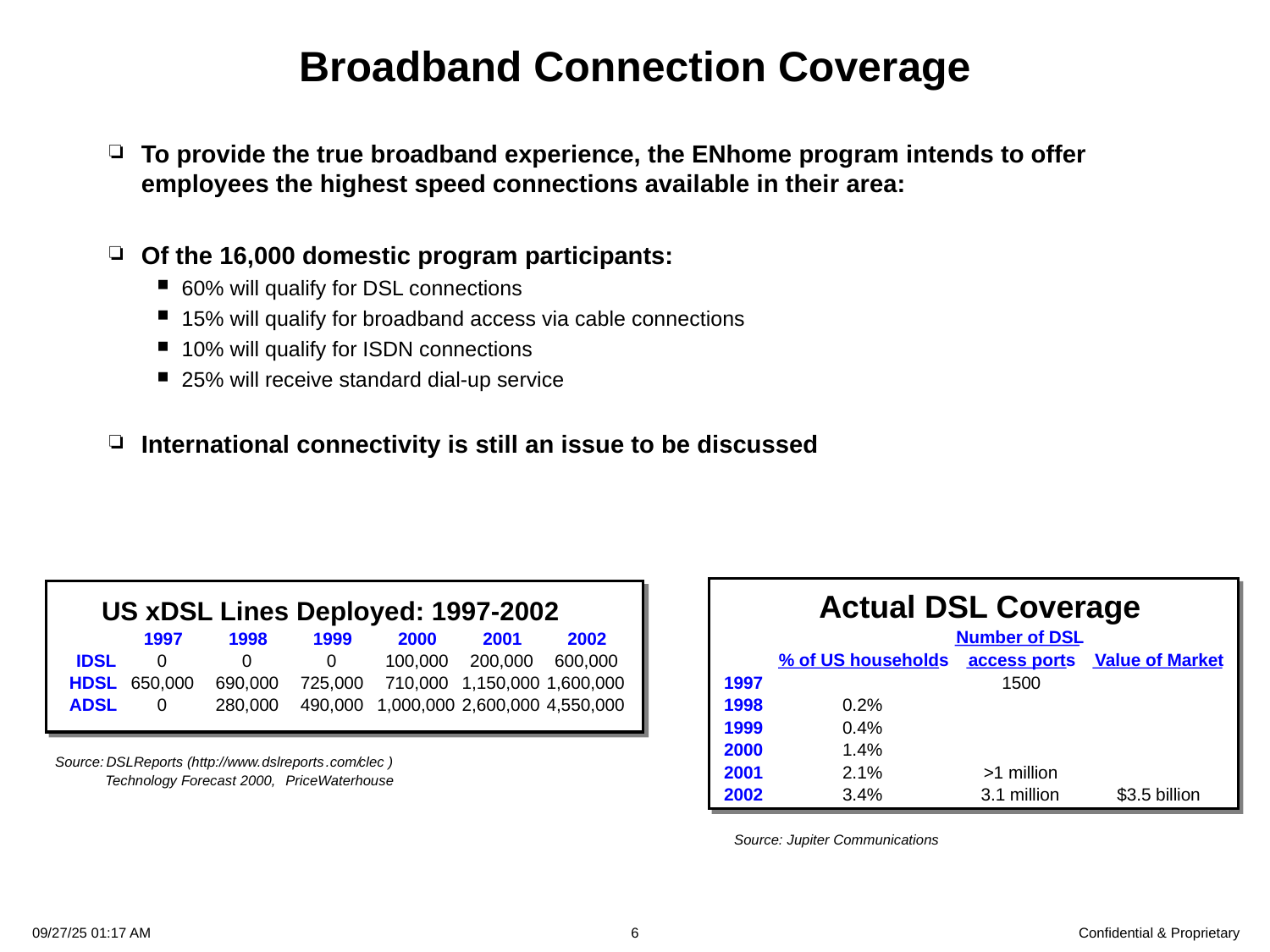

Broadband Connection Coverage
To provide the true broadband experience, the ENhome program intends to offer employees the highest speed connections available in their area:

Of the 16,000 domestic program participants:
60% will qualify for DSL connections
15% will qualify for broadband access via cable connections
10% will qualify for ISDN connections
25% will receive standard dial-up service

International connectivity is still an issue to be discussed

Actual DSL Coverage
Number of DSL

% of US households
access ports
Value of Market

1997
1500
1998
0.2%
1999
0.4%
2000
1.4%
2001
2.1%
>1 million
2002
3.4%
3.1 million
$3.5 billion
Source: Jupiter Communications

US xDSL Lines Deployed: 1997-2002
1997
1998
1999
2000
2001
2002
IDSL
0
0
0
100,000
200,000
600,000
HDSL
650,000
690,000
725,000
710,000
1,150,000
1,600,000
ADSL
0
280,000
490,000
1,000,000
2,600,000
4,550,000

Source:
DSLReports
 (http://www.
dslreports
.com/
clec
)
              Technology Forecast 2000,
PriceWaterhouse
09/27/25 01:17 AM
6
Confidential & Proprietary